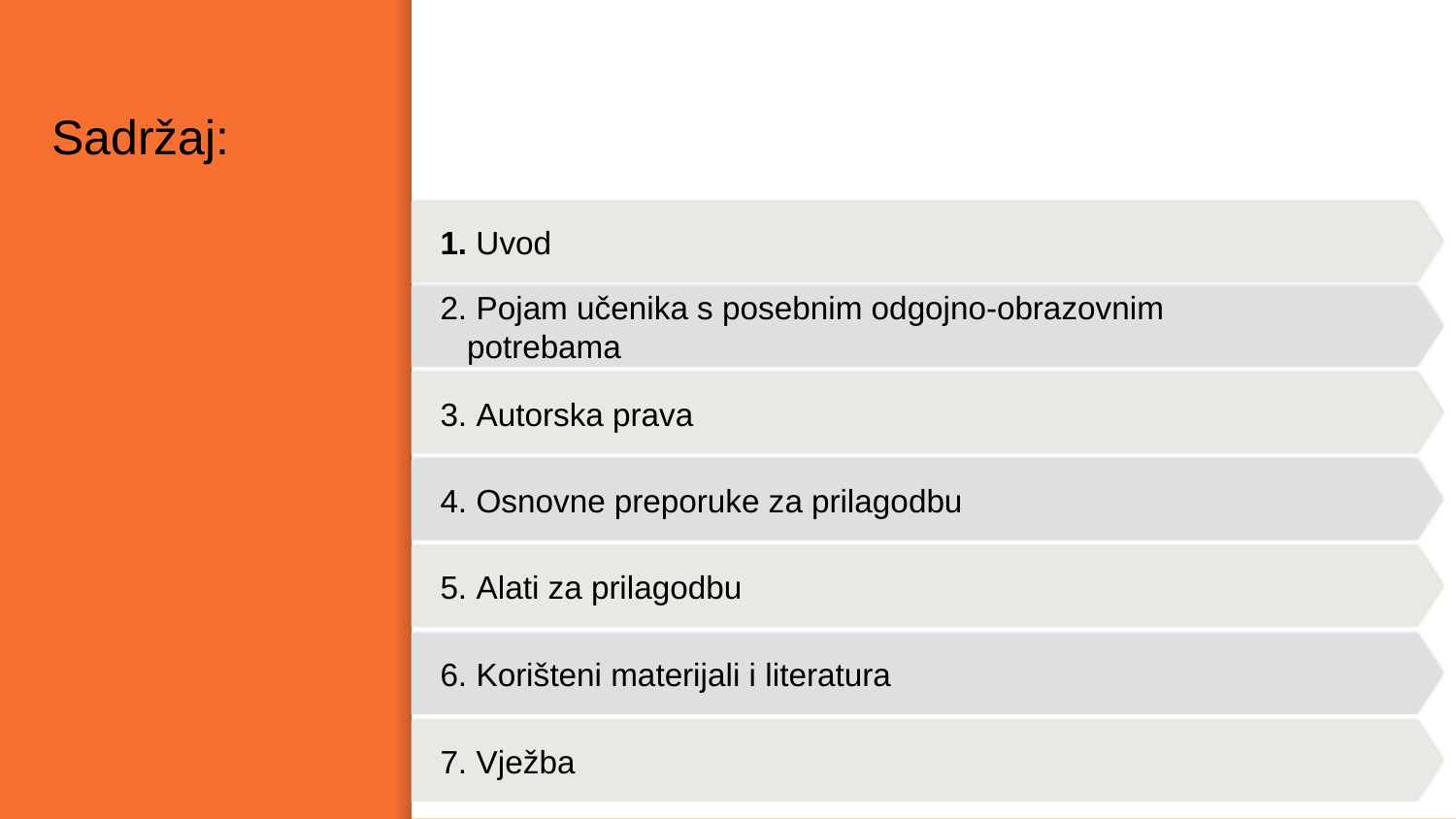

# Sadržaj:
1. Uvod
2. Pojam učenika s posebnim odgojno-obrazovnim
   potrebama
3. Autorska prava
4. Osnovne preporuke za prilagodbu
5. Alati za prilagodbu
6. Korišteni materijali i literatura
7. Vježba